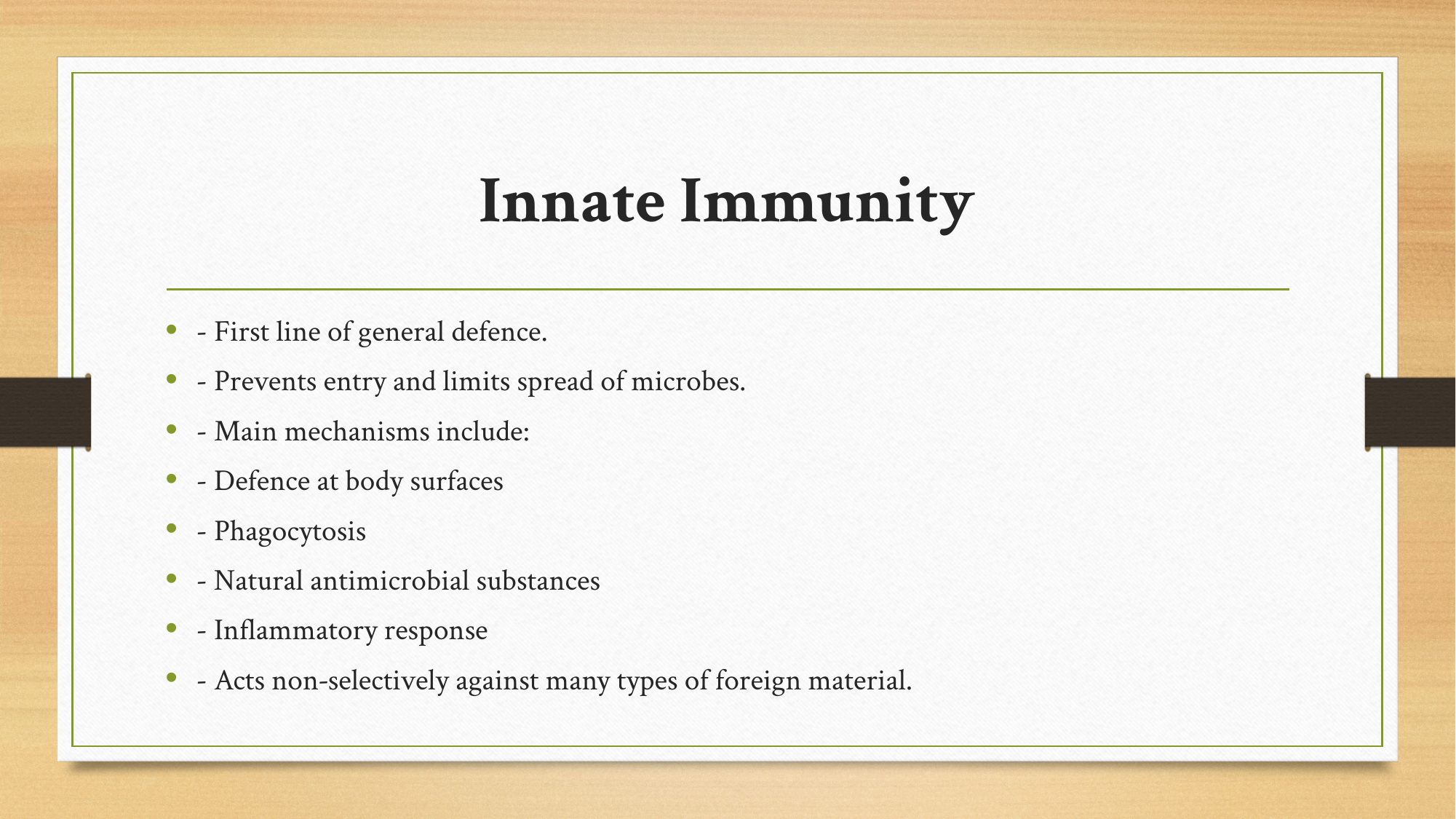

# Innate Immunity
- First line of general defence.
- Prevents entry and limits spread of microbes.
- Main mechanisms include:
- Defence at body surfaces
- Phagocytosis
- Natural antimicrobial substances
- Inflammatory response
- Acts non‑selectively against many types of foreign material.